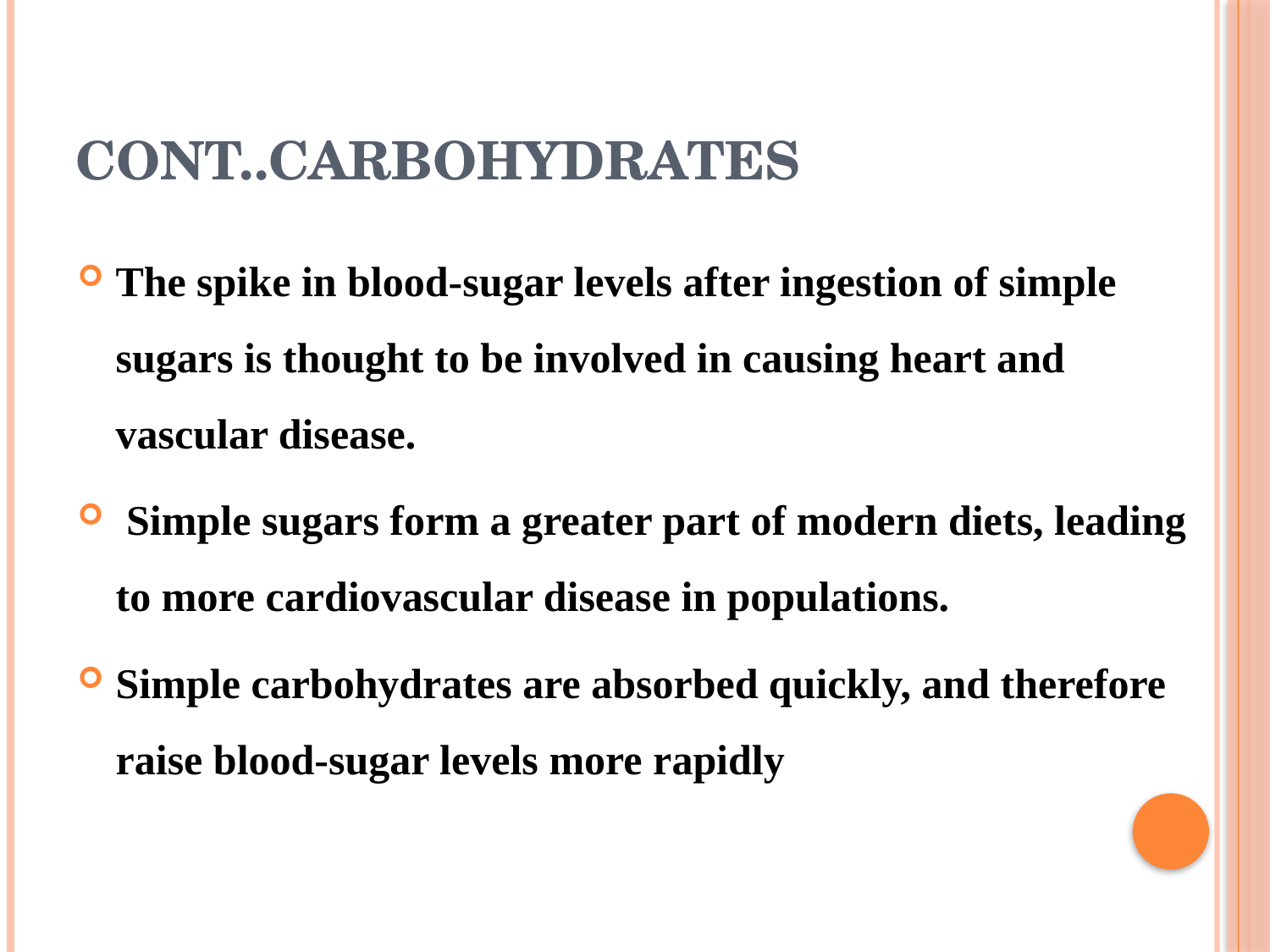

# Cont..Carbohydrates
The spike in blood-sugar levels after ingestion of simple sugars is thought to be involved in causing heart and vascular disease.
 Simple sugars form a greater part of modern diets, leading to more cardiovascular disease in populations.
Simple carbohydrates are absorbed quickly, and therefore raise blood-sugar levels more rapidly